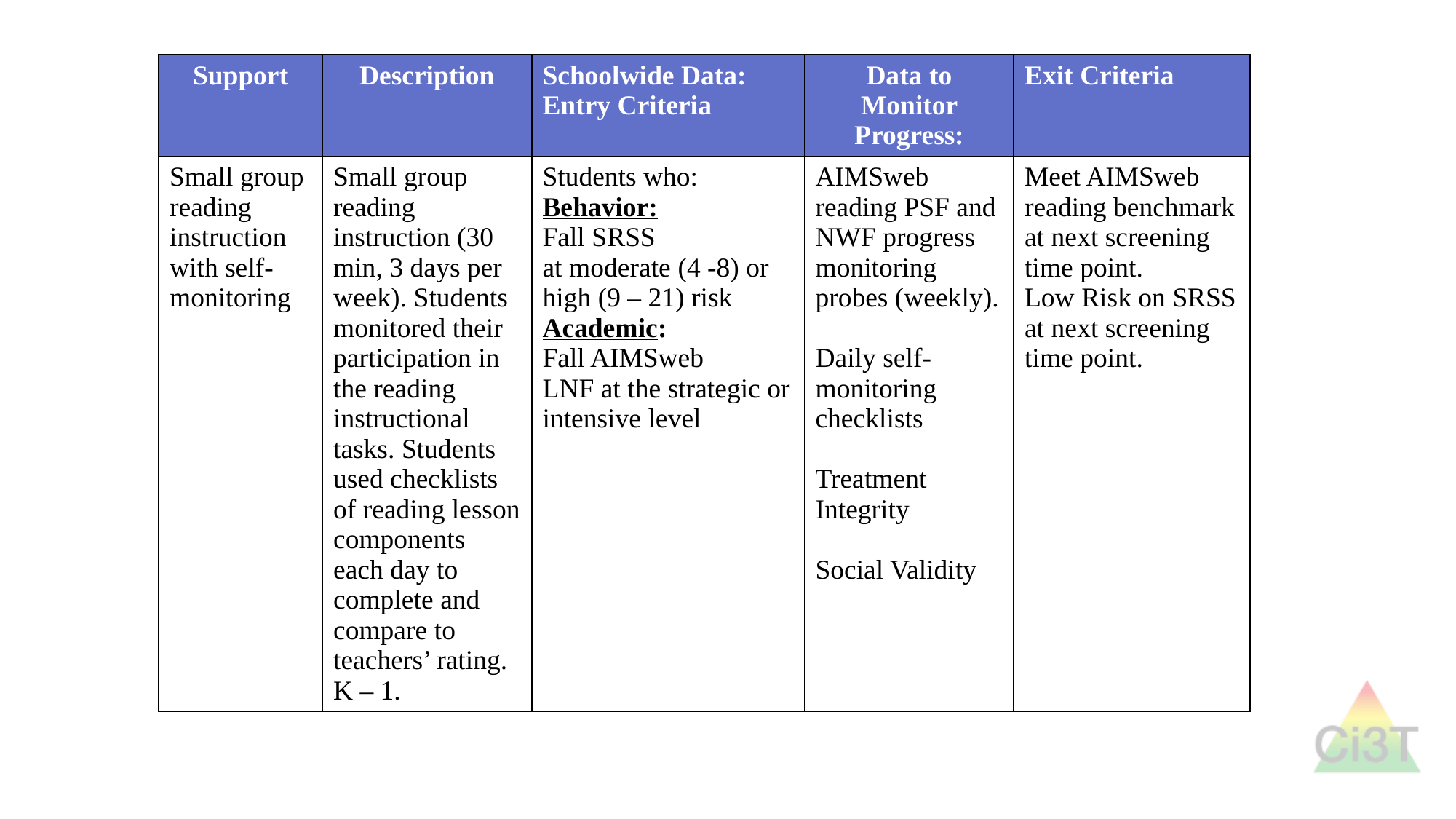

# An illustration
| Support | Description | Schoolwide Data: Entry Criteria | Data to Monitor Progress: | Exit Criteria |
| --- | --- | --- | --- | --- |
| Small group reading instruction with self-monitoring | Small group reading instruction (30 min, 3 days per week). Students monitored their participation in the reading instructional tasks. Students used checklists of reading lesson components each day to complete and compare to teachers’ rating. K – 1. | Students who: Behavior: Fall SRSS at moderate (4 -8) or high (9 – 21) risk Academic: Fall AIMSweb LNF at the strategic or intensive level | AIMSweb reading PSF and NWF progress monitoring probes (weekly). Daily self-monitoring checklists Treatment Integrity Social Validity | Meet AIMSweb reading benchmark at next screening time point. Low Risk on SRSS at next screening time point. |